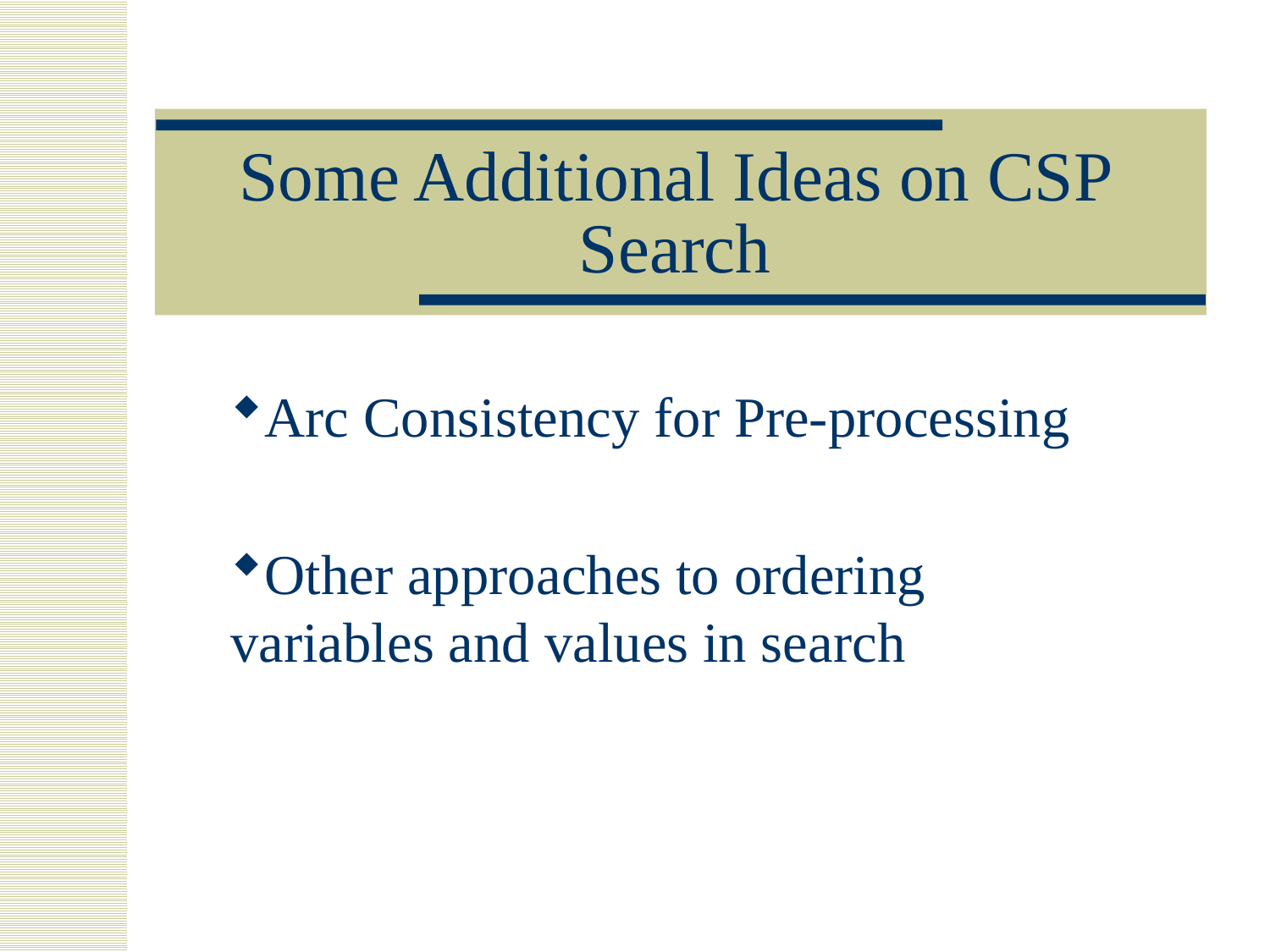

# Some Additional Ideas on CSP Search
Arc Consistency for Pre-processing

Other approaches to ordering variables and values in search